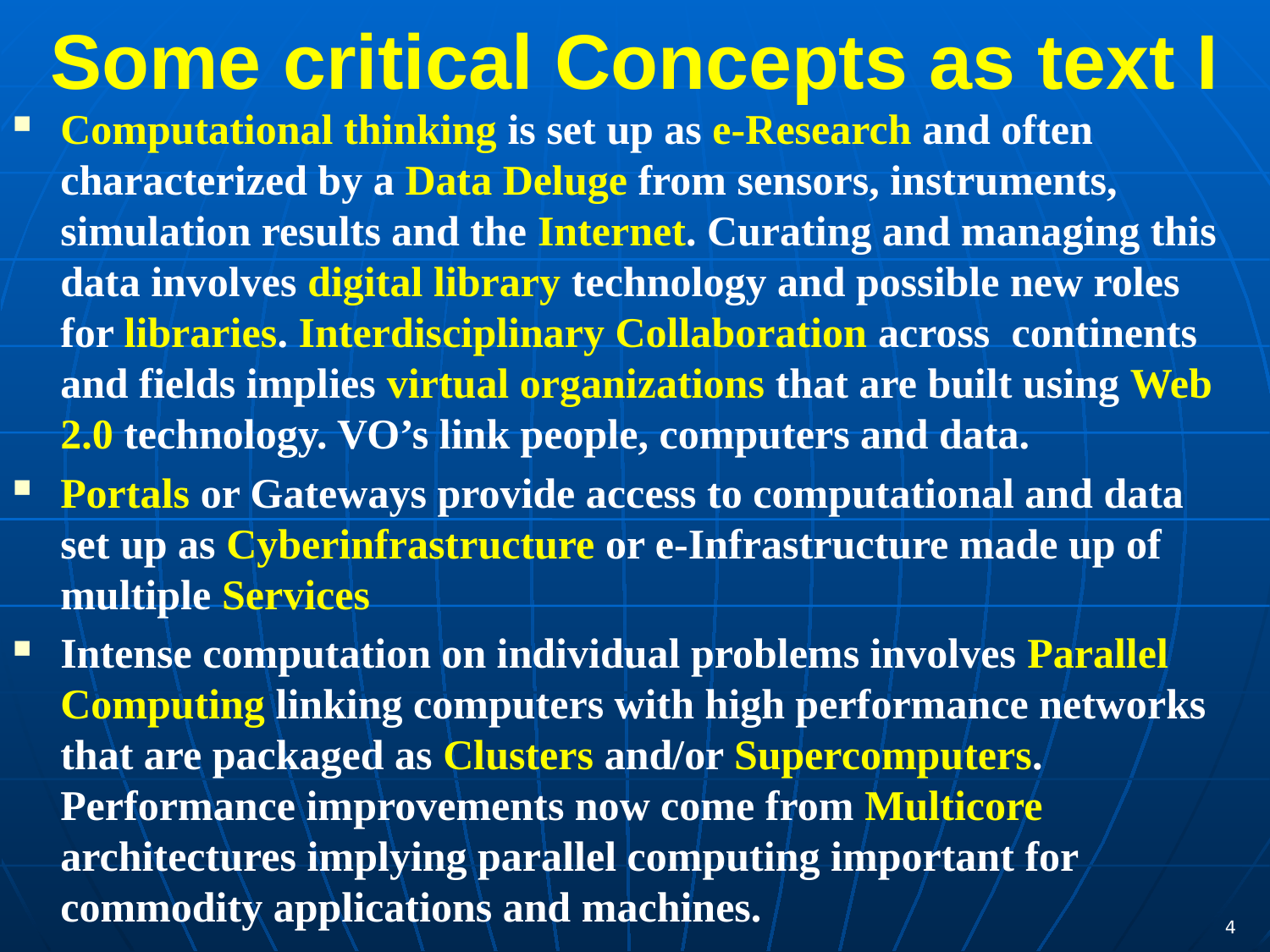

# Some critical Concepts as text I
Computational thinking is set up as e-Research and often characterized by a Data Deluge from sensors, instruments, simulation results and the Internet. Curating and managing this data involves digital library technology and possible new roles for libraries. Interdisciplinary Collaboration across  continents and fields implies virtual organizations that are built using Web 2.0 technology. VO’s link people, computers and data.
Portals or Gateways provide access to computational and data set up as Cyberinfrastructure or e-Infrastructure made up of multiple Services
Intense computation on individual problems involves Parallel Computing linking computers with high performance networks that are packaged as Clusters and/or Supercomputers. Performance improvements now come from Multicore architectures implying parallel computing important for commodity applications and machines.
4